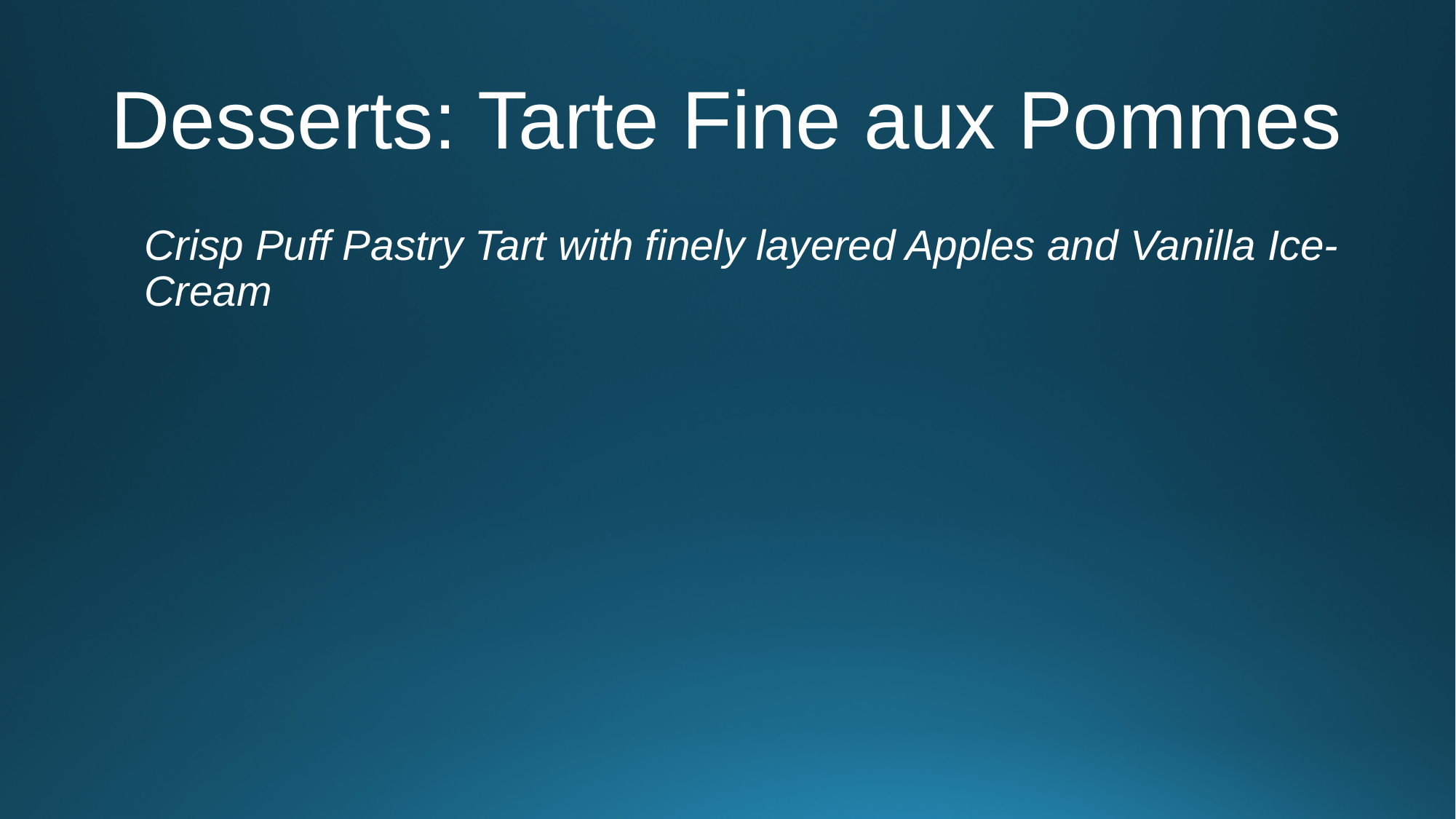

# Desserts: Tarte Fine aux Pommes
Crisp Puff Pastry Tart with finely layered Apples and Vanilla Ice-Cream